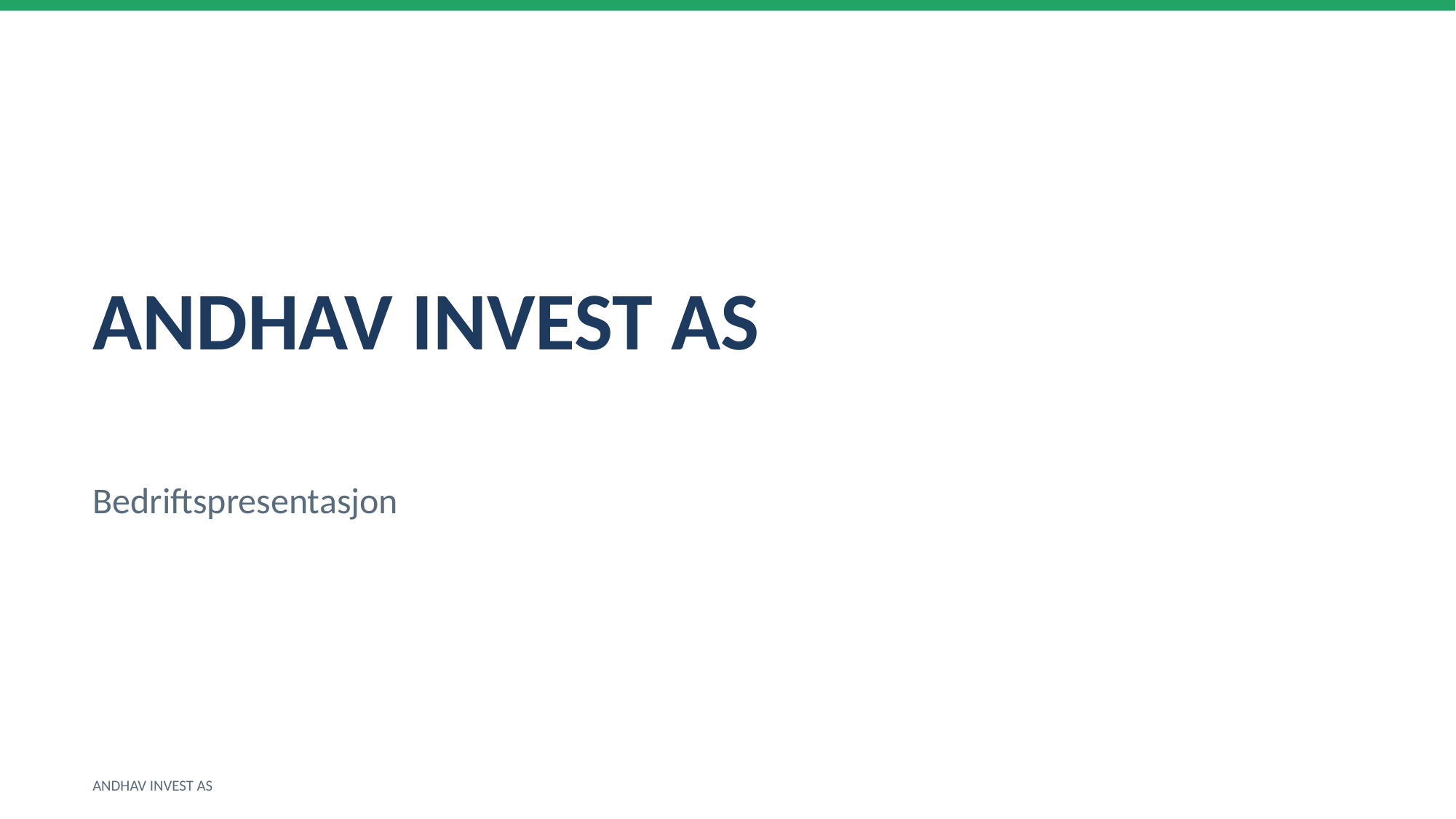

ANDHAV INVEST AS
Bedriftspresentasjon
ANDHAV INVEST AS